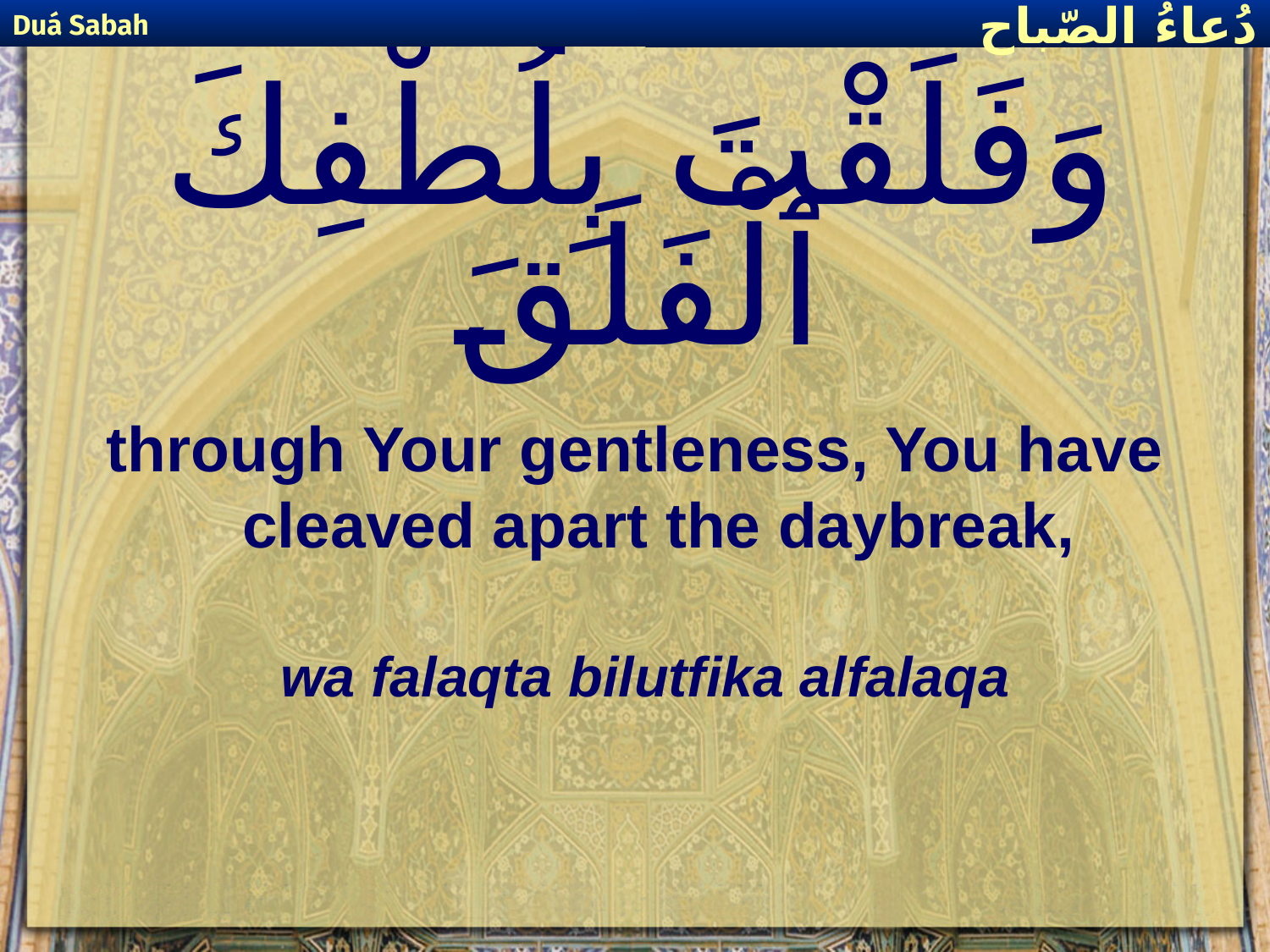

Duá Sabah
دُعاءُ الصّباح
# وَفَلَقْتَ بِلُطْفِكَ ٱلْفَلَقَ
through Your gentleness, You have cleaved apart the daybreak,
wa falaqta bilutfika alfalaqa